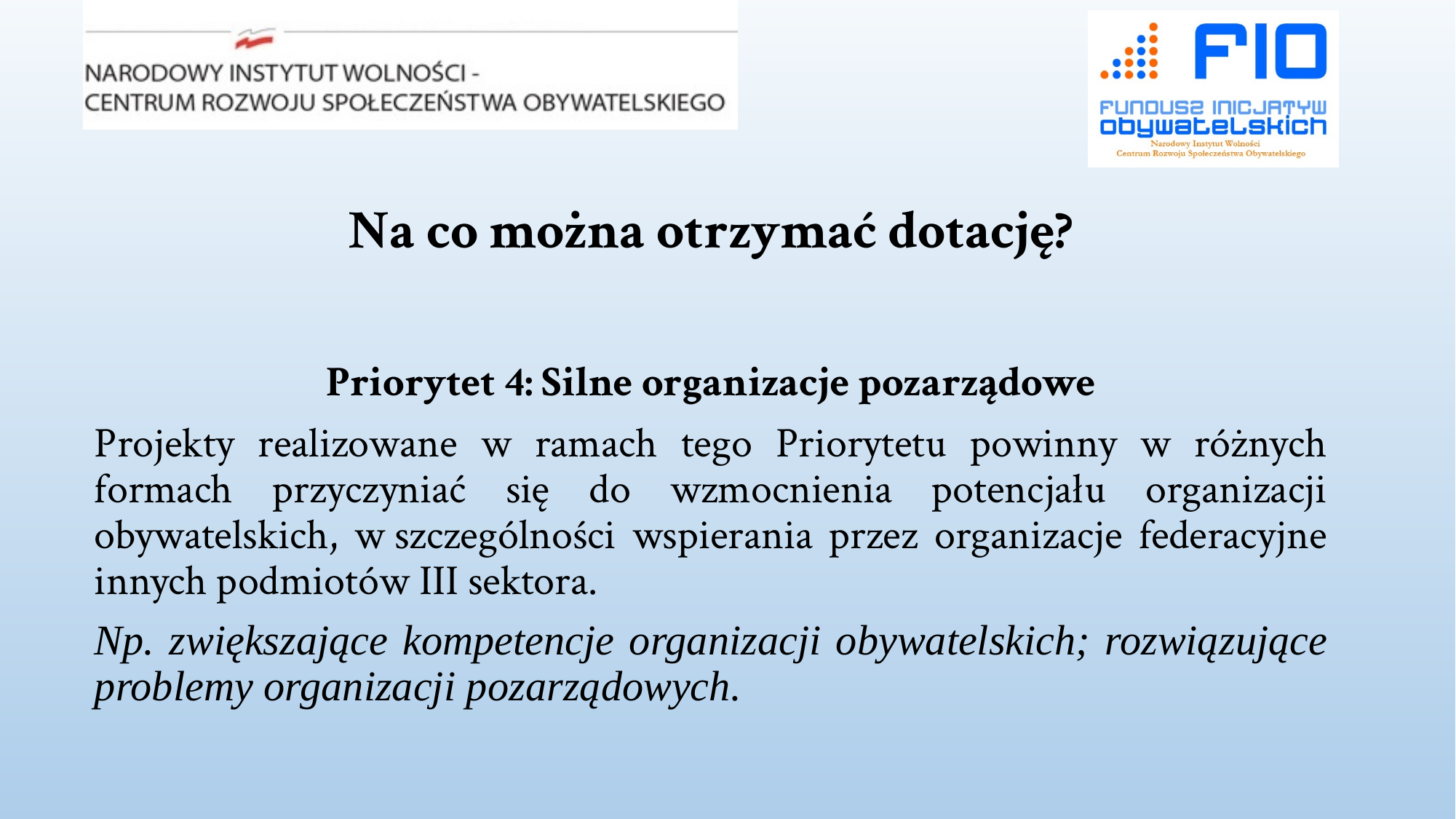

# Na co można otrzymać dotację?

Priorytet 4: Silne organizacje pozarządowe
Projekty realizowane w ramach tego Priorytetu powinny w różnych formach przyczyniać się do wzmocnienia potencjału organizacji obywatelskich, w szczególności wspierania przez organizacje federacyjne innych podmiotów III sektora.
Np. zwiększające kompetencje organizacji obywatelskich; rozwiązujące problemy organizacji pozarządowych.